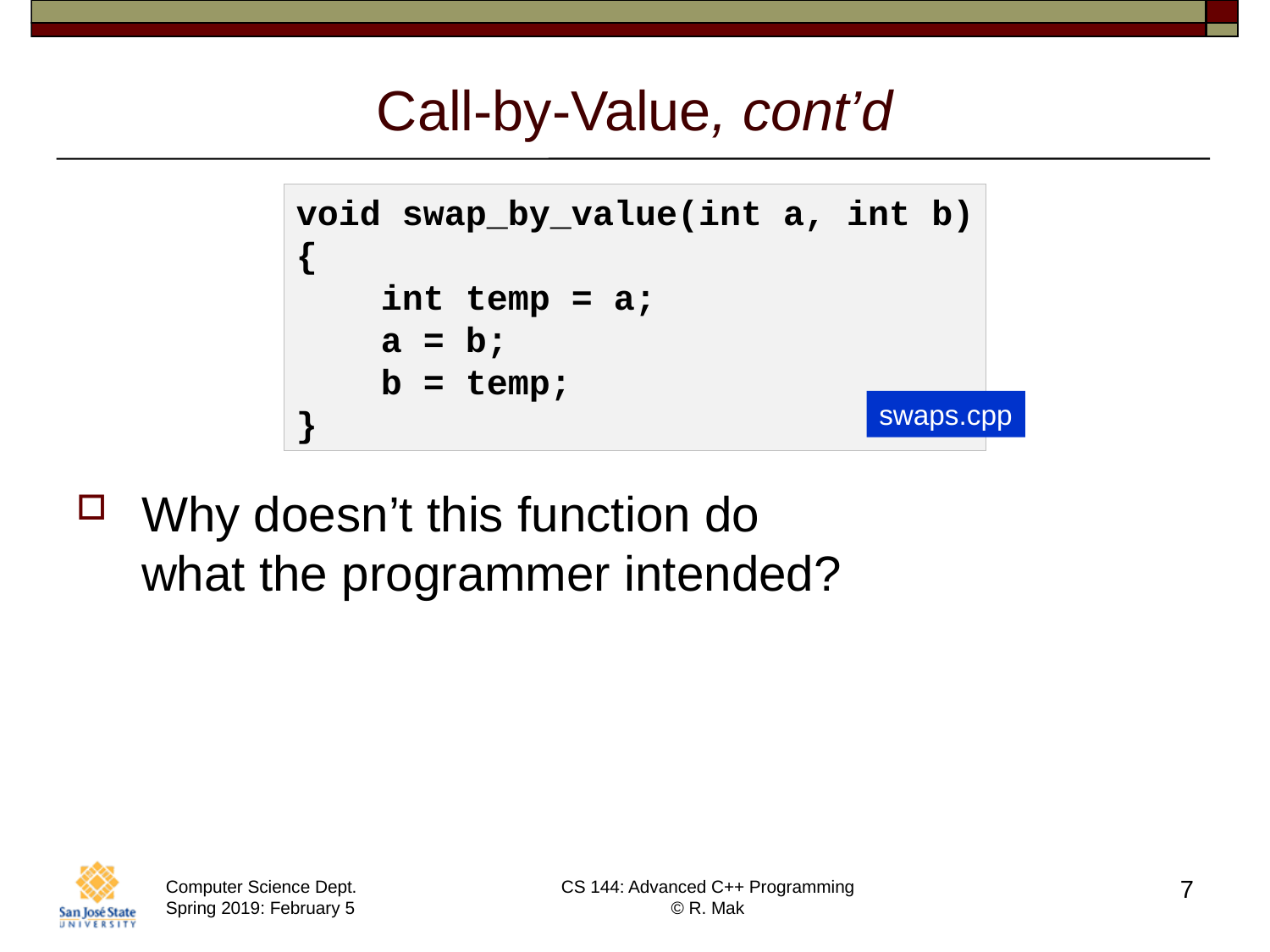

# Call-by-Value, cont’d
void swap_by_value(int a, int b)
{
    int temp = a;
    a = b;
    b = temp;
}
swaps.cpp
Why doesn’t this function do
what the programmer intended?
7